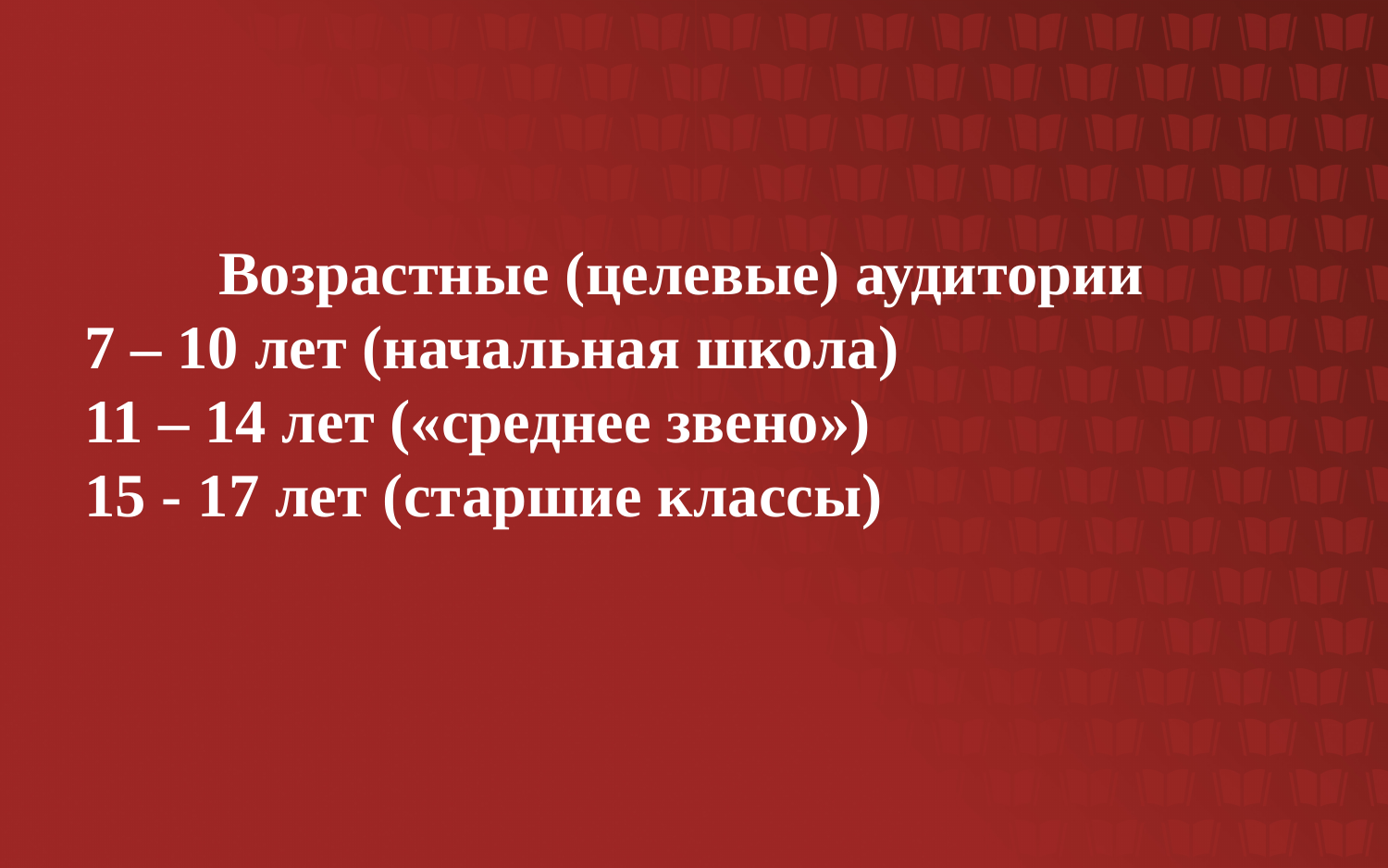

Возрастные (целевые) аудитории
7 – 10 лет (начальная школа)
11 – 14 лет («среднее звено»)
15 - 17 лет (старшие классы)